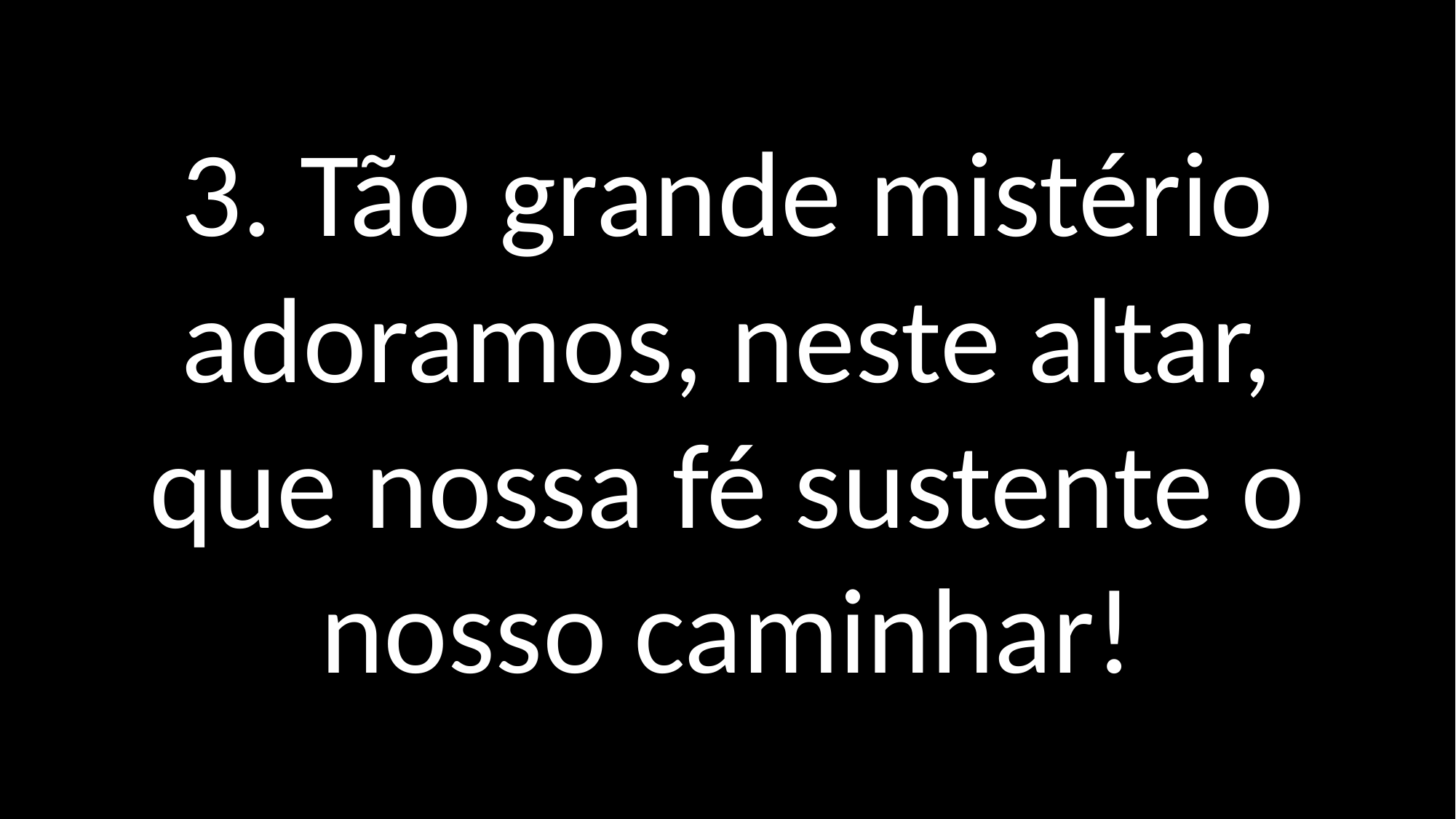

3. Tão grande mistério adoramos, neste altar,
que nossa fé sustente o nosso caminhar!